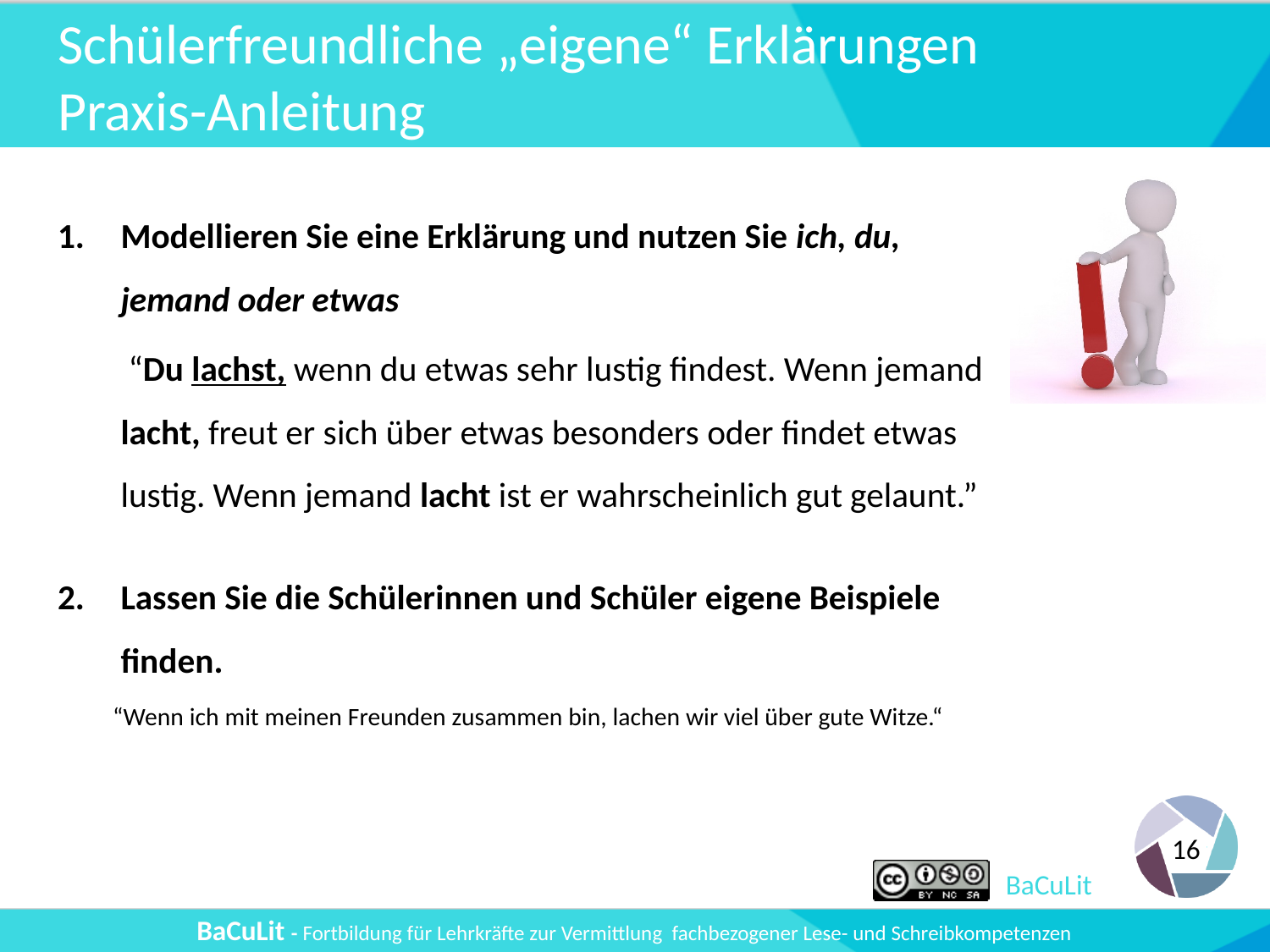

# Schülerfreundliche „eigene“ Erklärungen Praxis-Anleitung
Modellieren Sie eine Erklärung und nutzen Sie ich, du, jemand oder etwas
	 “Du lachst, wenn du etwas sehr lustig findest. Wenn jemand lacht, freut er sich über etwas besonders oder findet etwas lustig. Wenn jemand lacht ist er wahrscheinlich gut gelaunt.”

Lassen Sie die Schülerinnen und Schüler eigene Beispiele finden.
“Wenn ich mit meinen Freunden zusammen bin, lachen wir viel über gute Witze.“